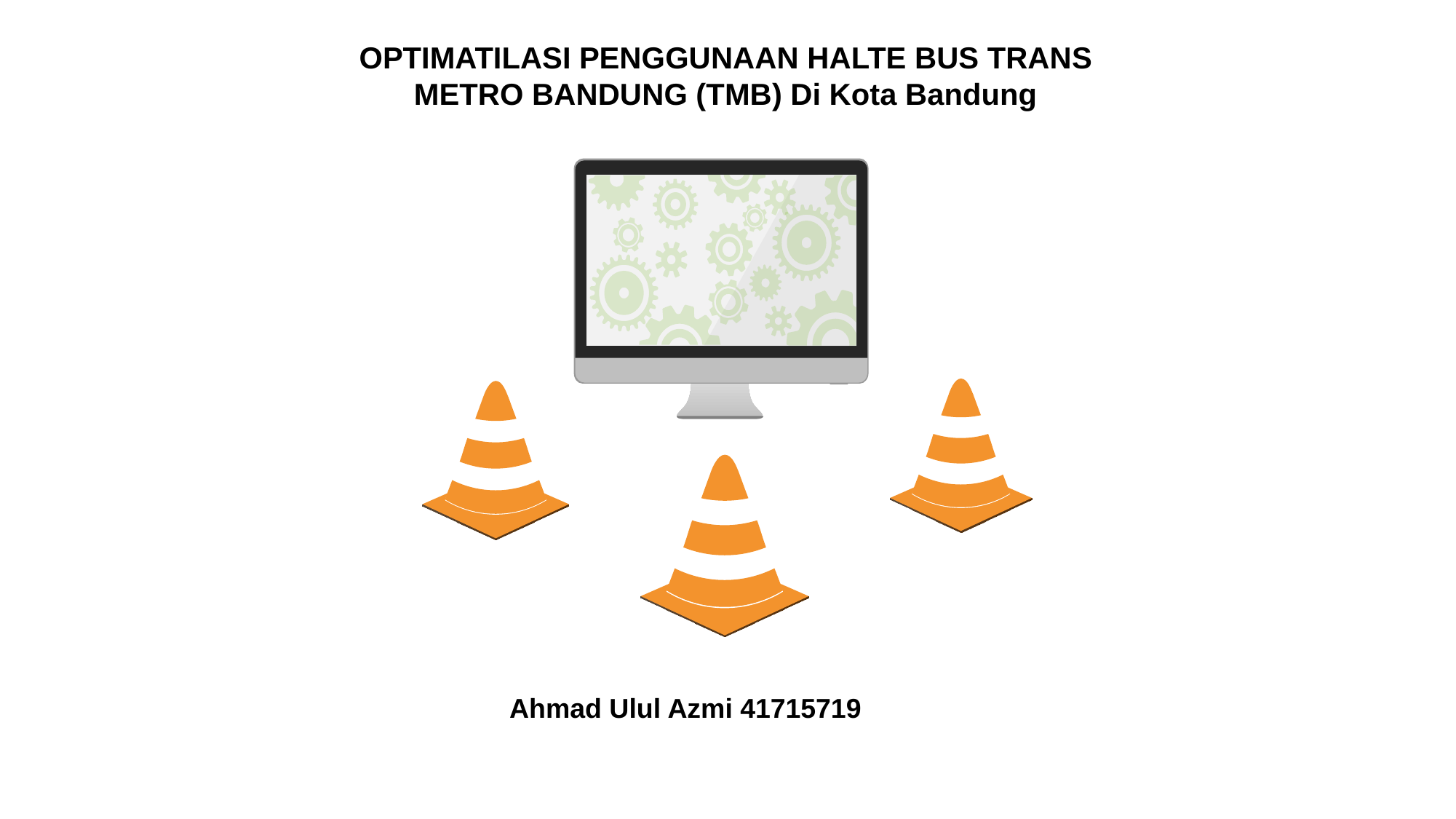

OPTIMATILASI PENGGUNAAN HALTE BUS TRANS METRO BANDUNG (TMB) Di Kota Bandung

Ahmad Ulul Azmi 41715719